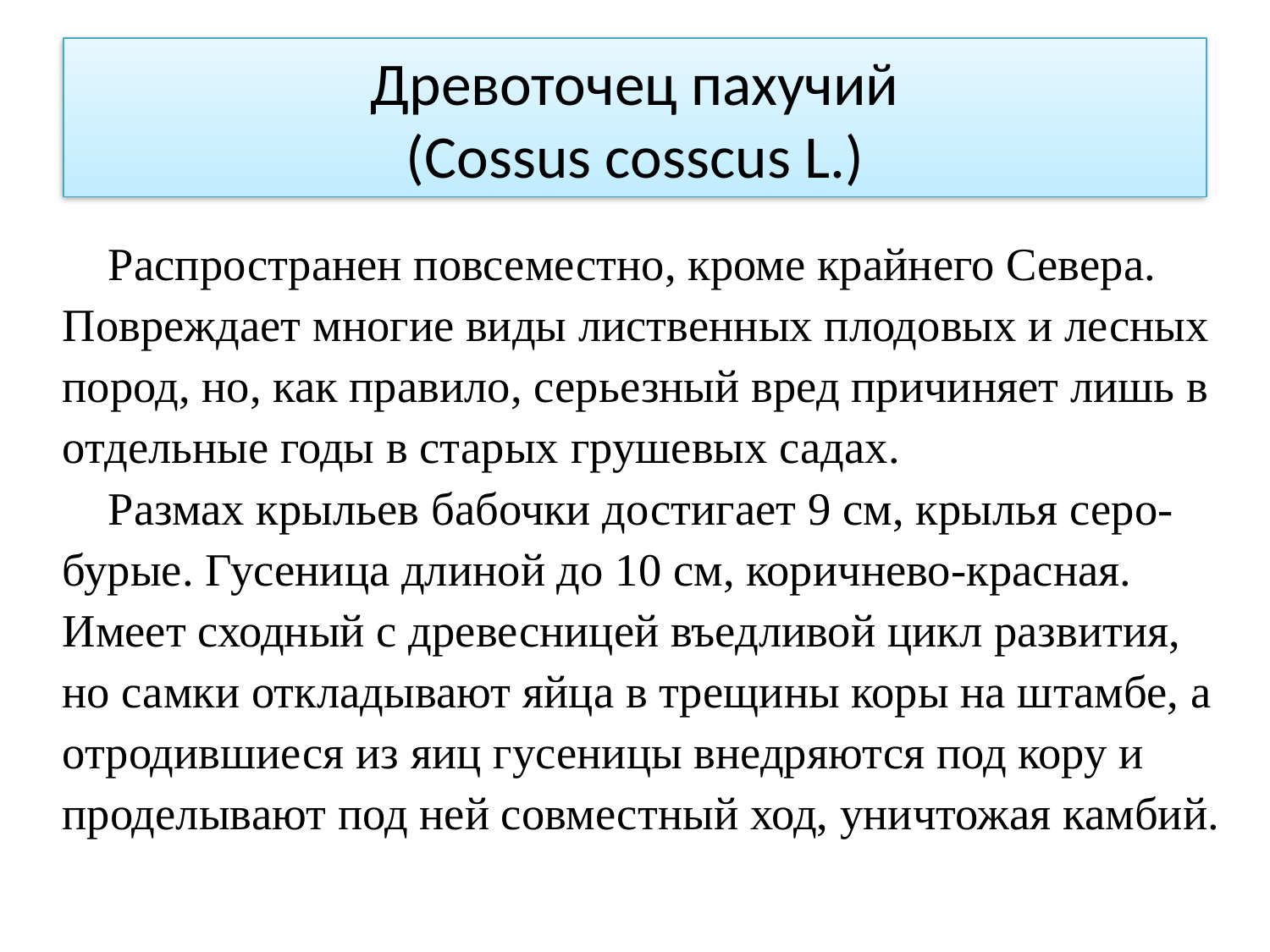

# Древоточец пахучий (Cossus cosscus L.)
Распространен повсеместно, кроме крайнего Севера. Повреждает многие виды лиственных плодовых и лесных пород, но, как правило, серьезный вред причиняет лишь в отдельные годы в старых грушевых садах.
Размах крыльев бабочки достигает 9 см, крылья серо-бурые. Гусеница длиной до 10 см, коричнево-красная. Имеет сходный с древесницей въедливой цикл развития, но самки откладывают яйца в трещины коры на штамбе, а отродившиеся из яиц гусеницы внедряются под кору и проделывают под ней совместный ход, уничтожая камбий.